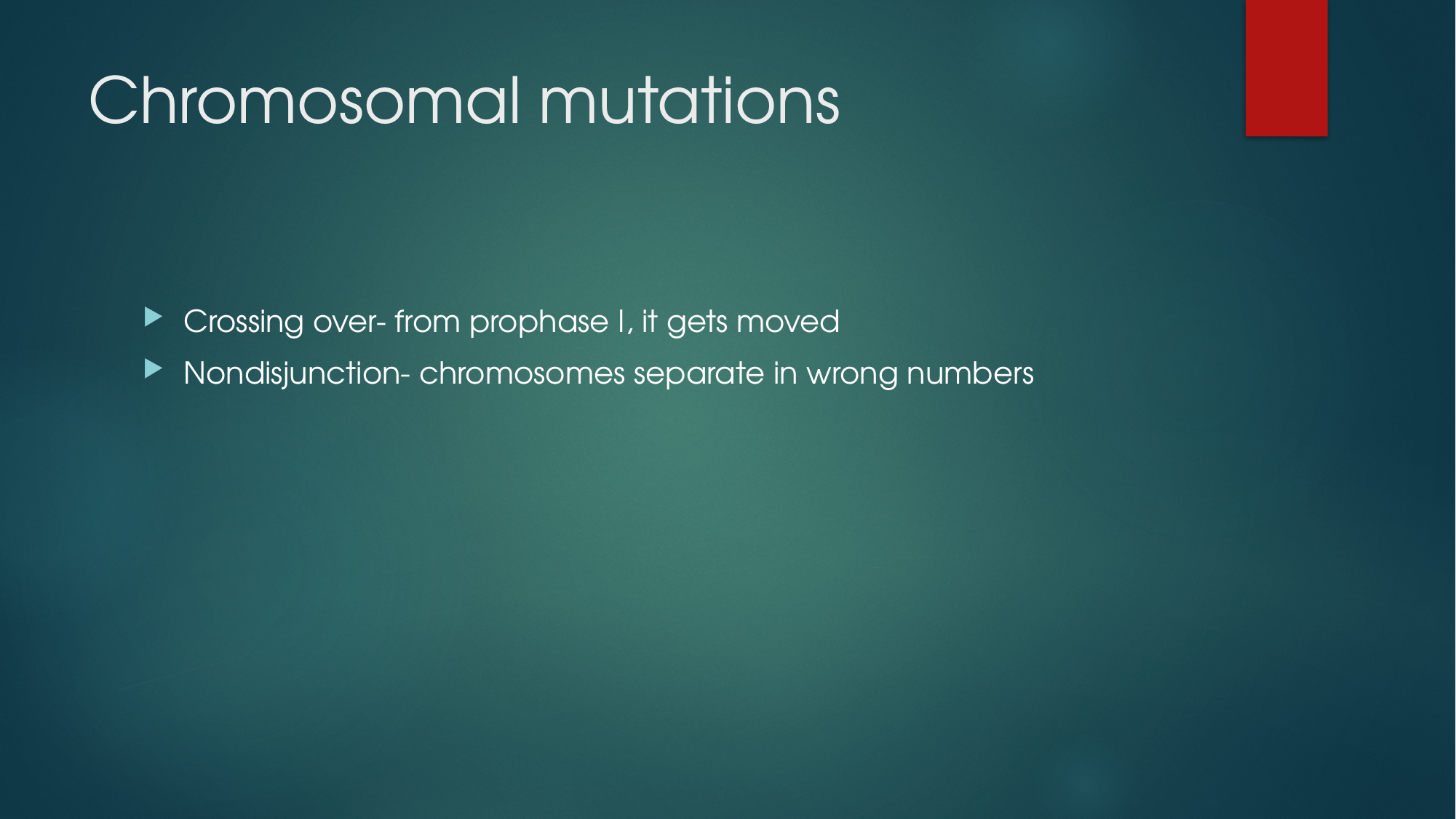

# Chromosomal mutations

Crossing over- from prophase I, it gets moved
Nondisjunction- chromosomes separate in wrong numbers